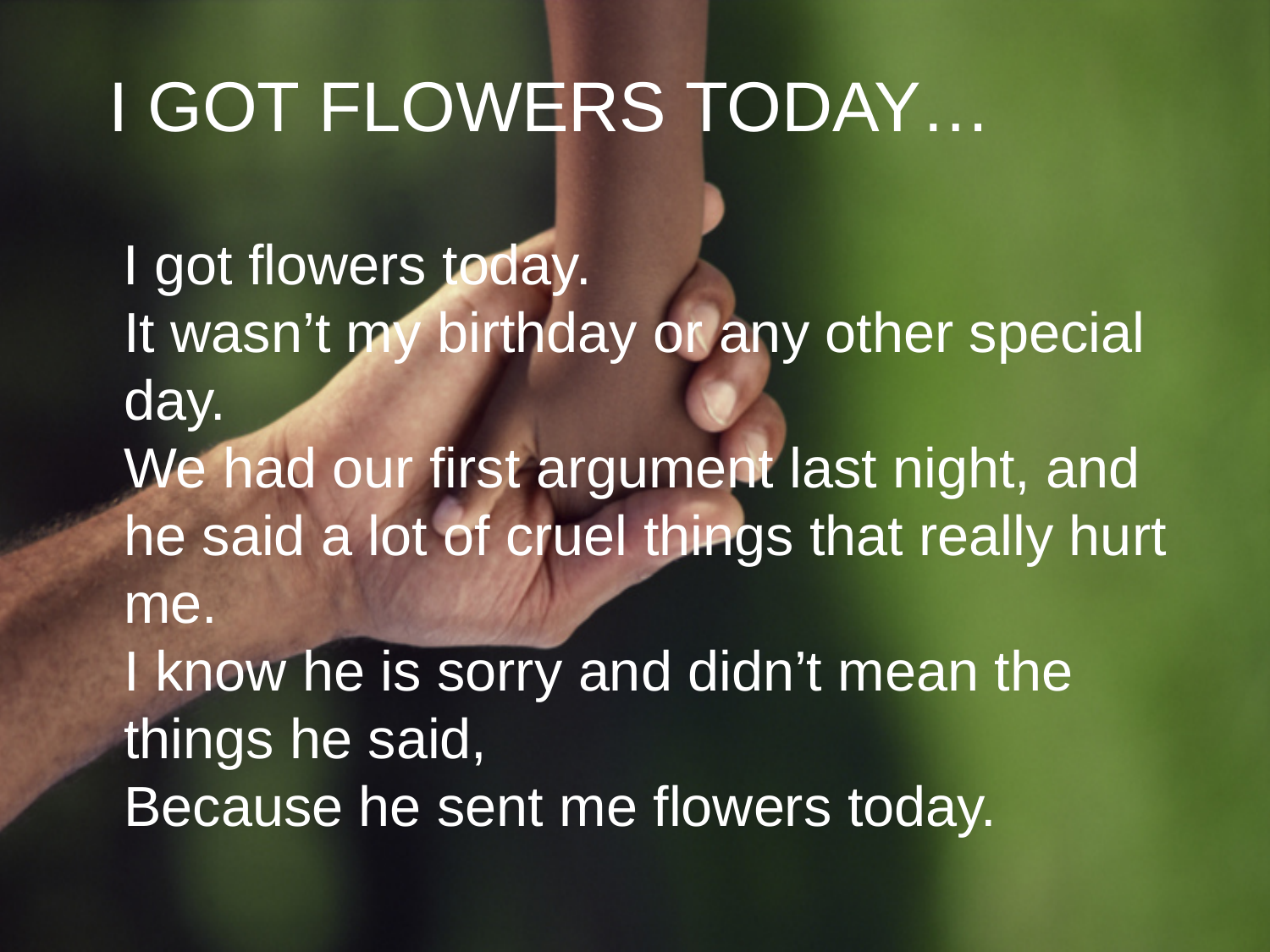

# I GOT FLOWERS TODAY…
   I got flowers today.
It wasn’t my birthday or any other special day.
We had our first argument last night, and he said a lot of cruel things that really hurt me.
I know he is sorry and didn’t mean the things he said,
Because he sent me flowers today.